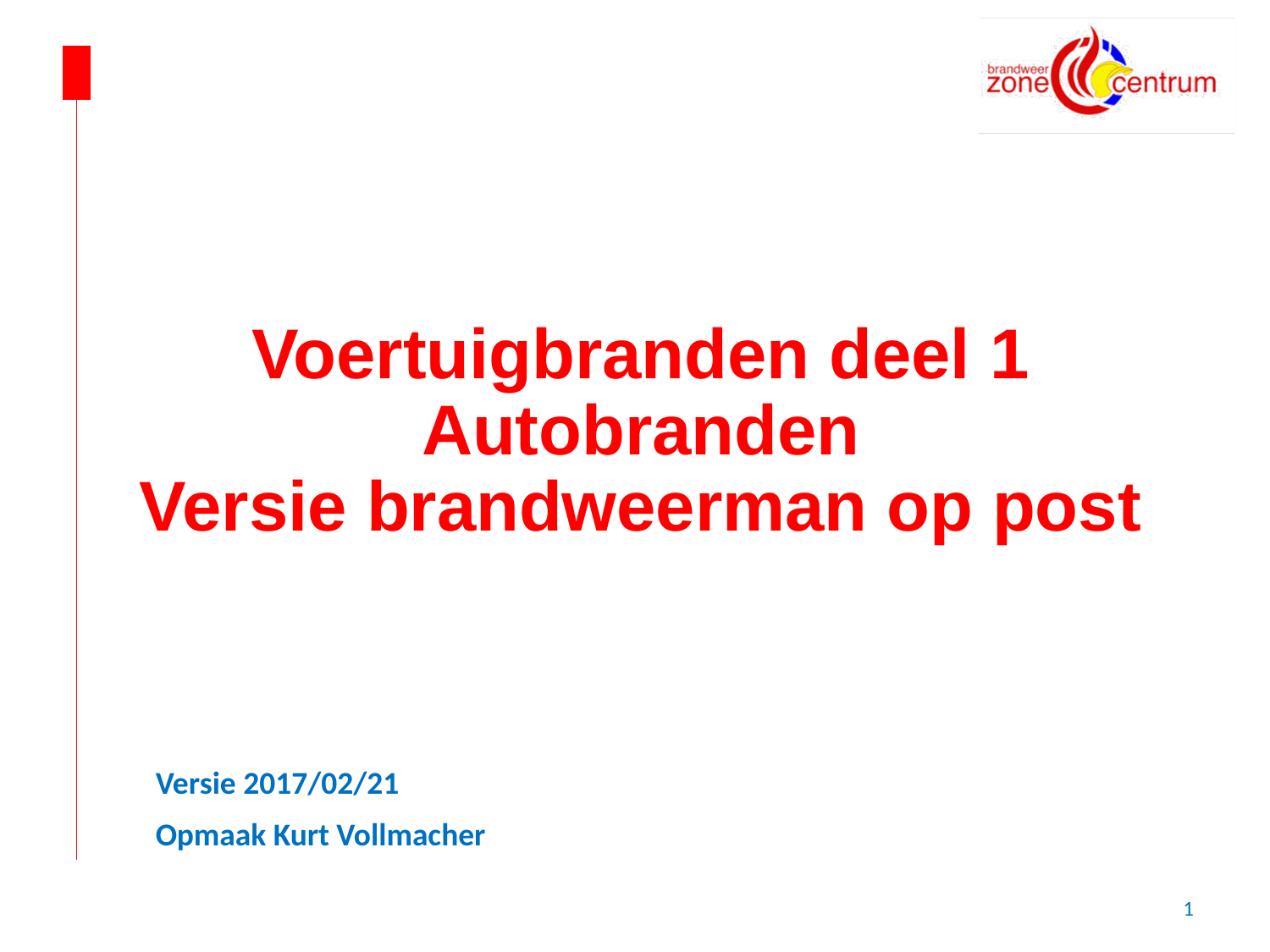

# Voertuigbranden deel 1 Autobranden Versie brandweerman op post
Versie 2017/02/21

Opmaak Kurt Vollmacher